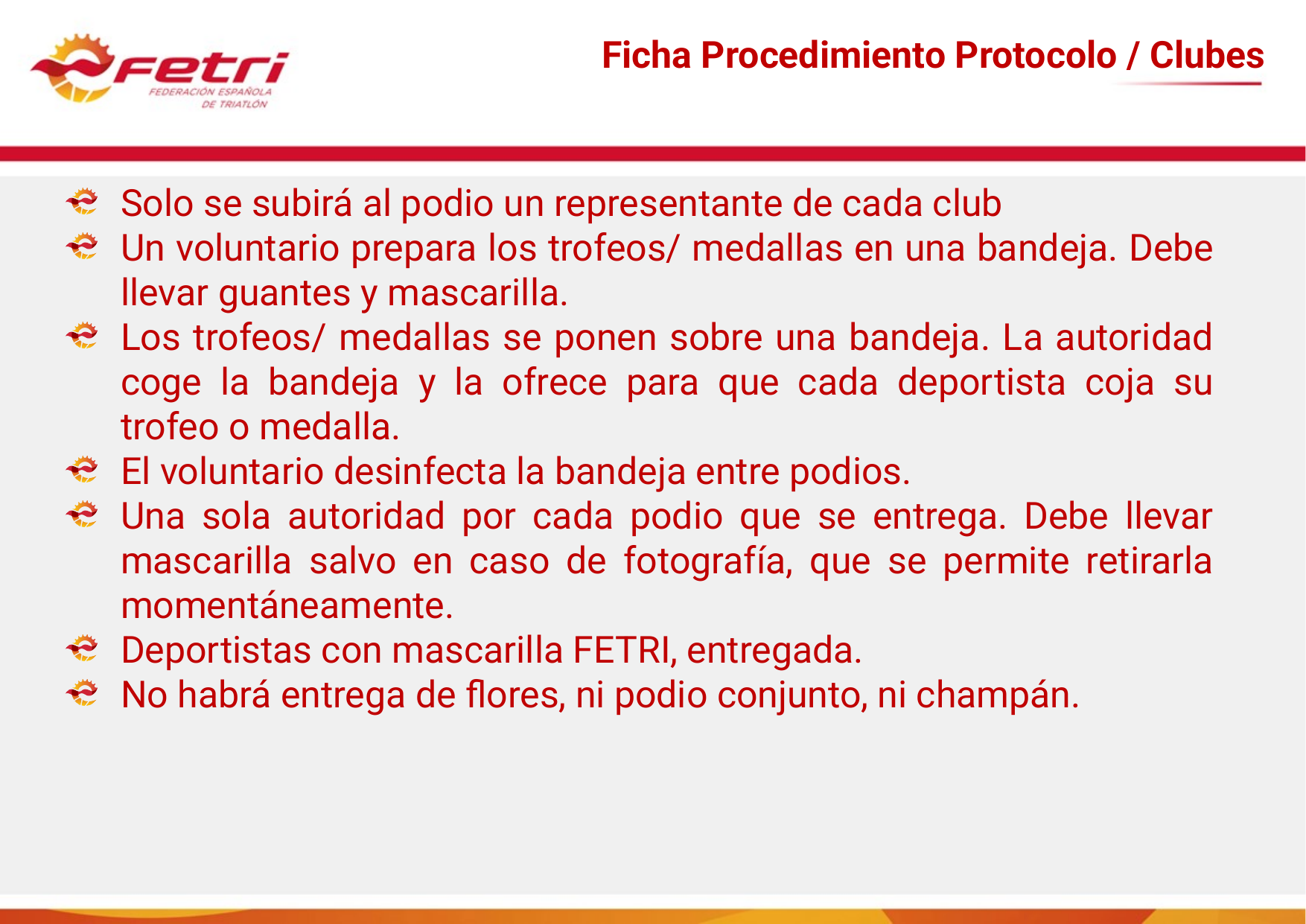

# Ficha Procedimiento Protocolo / Clubes
Solo se subirá al podio un representante de cada club
Un voluntario prepara los trofeos/ medallas en una bandeja. Debe llevar guantes y mascarilla.
Los trofeos/ medallas se ponen sobre una bandeja. La autoridad coge la bandeja y la ofrece para que cada deportista coja su trofeo o medalla.
El voluntario desinfecta la bandeja entre podios.
Una sola autoridad por cada podio que se entrega. Debe llevar mascarilla salvo en caso de fotografía, que se permite retirarla momentáneamente.
Deportistas con mascarilla FETRI, entregada.
No habrá entrega de flores, ni podio conjunto, ni champán.